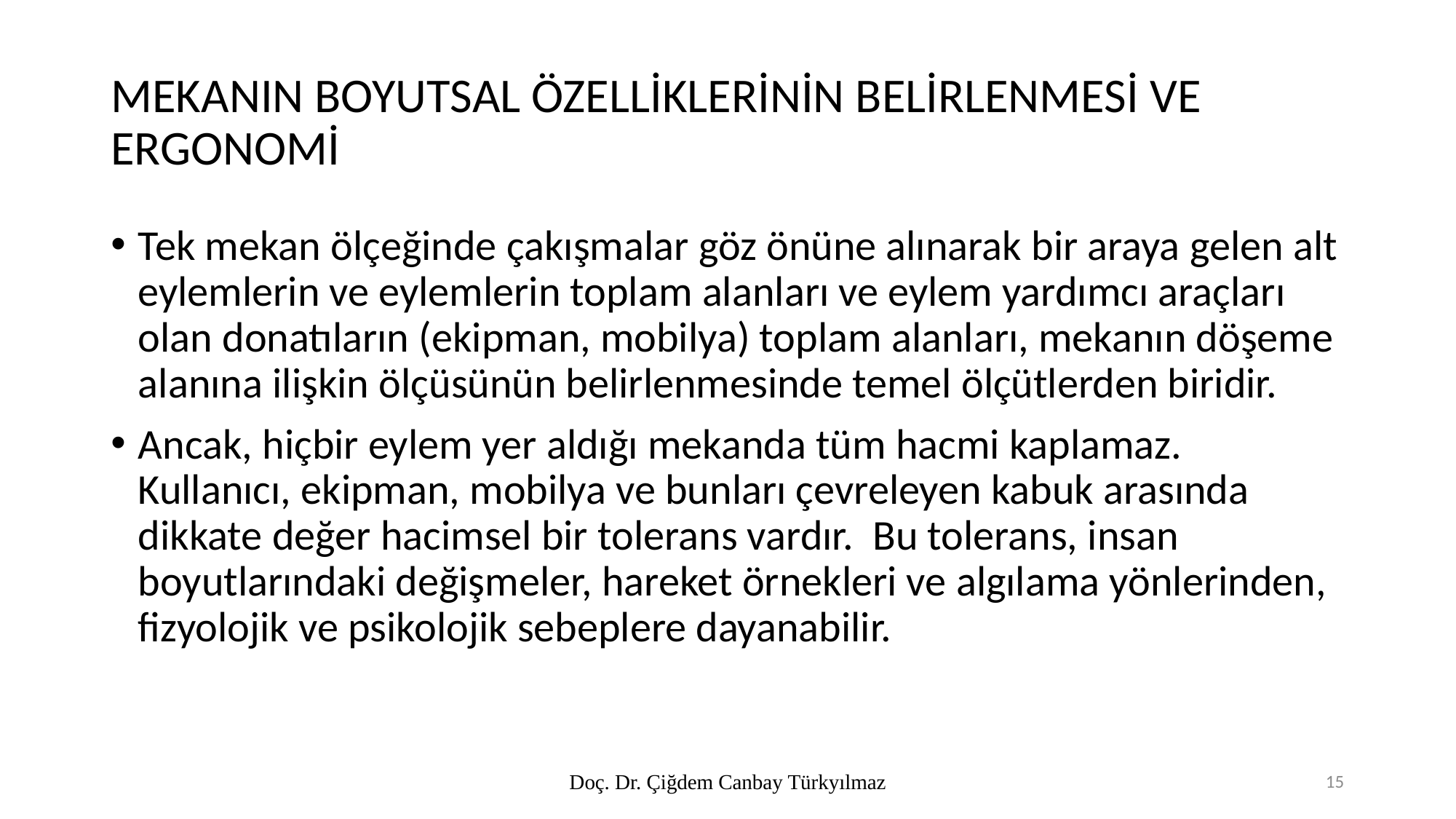

# MEKANIN BOYUTSAL ÖZELLİKLERİNİN BELİRLENMESİ VE ERGONOMİ
Tek mekan ölçeğinde çakışmalar göz önüne alınarak bir araya gelen alt eylemlerin ve eylemlerin toplam alanları ve eylem yardımcı araçları olan donatıların (ekipman, mobilya) toplam alanları, mekanın döşeme alanına ilişkin ölçüsünün belirlenmesinde temel ölçütlerden biridir.
Ancak, hiçbir eylem yer aldığı mekanda tüm hacmi kaplamaz. Kullanıcı, ekipman, mobilya ve bunları çevreleyen kabuk arasında dikkate değer hacimsel bir tolerans vardır.  Bu tolerans, insan boyutlarındaki değişmeler, hareket örnekleri ve algılama yönlerinden, fizyolojik ve psikolojik sebeplere dayanabilir.

Doç. Dr. Çiğdem Canbay Türkyılmaz
15